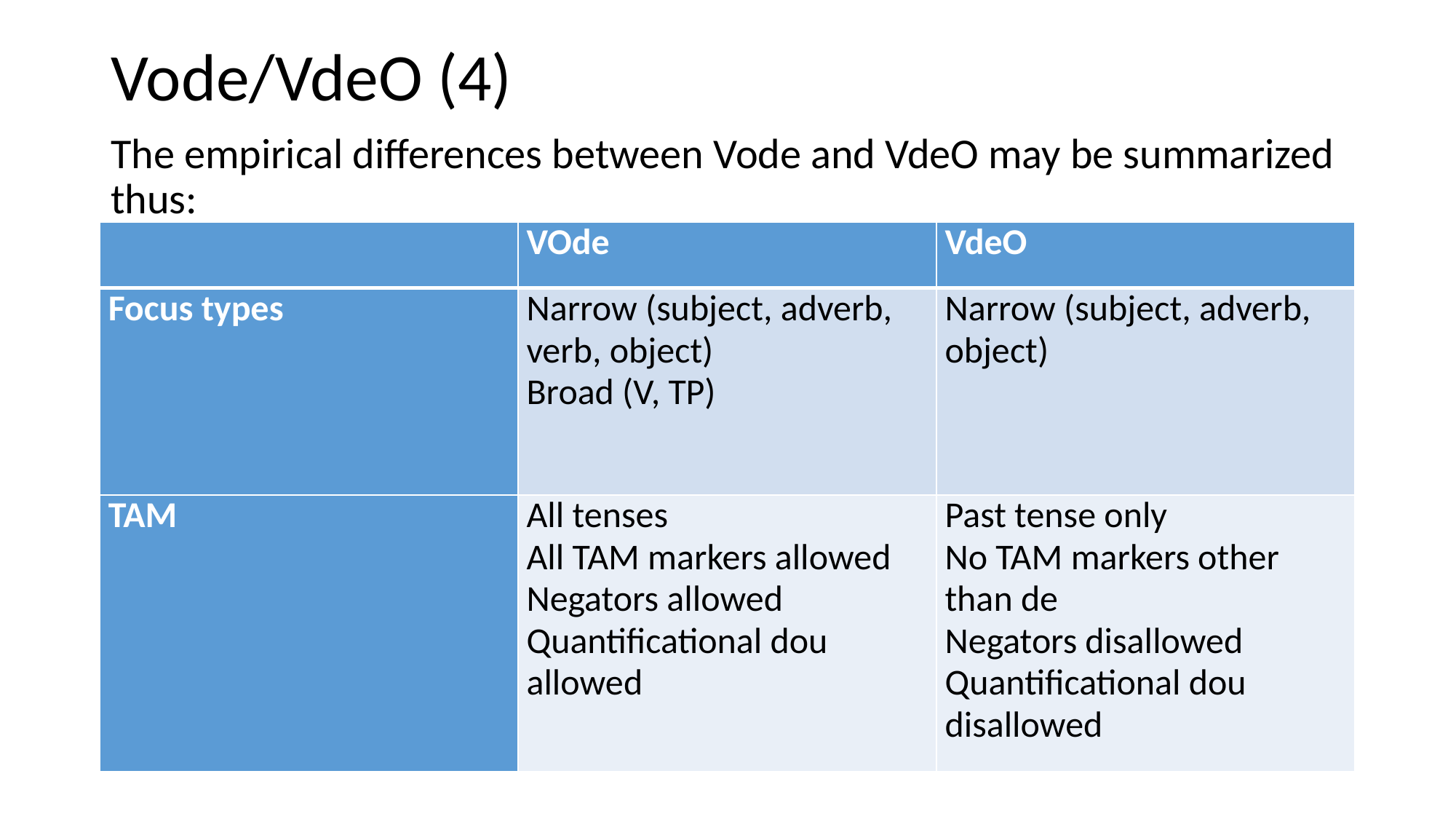

# Vode/VdeO (4)
The empirical differences between Vode and VdeO may be summarized thus:

|  | VOde | VdeO |
| --- | --- | --- |
| Focus types | Narrow (subject, adverb, verb, object) Broad (V, TP) | Narrow (subject, adverb, object) |
| TAM | All tenses All TAM markers allowed Negators allowed Quantificational dou allowed | Past tense only No TAM markers other than de Negators disallowed Quantificational dou disallowed |